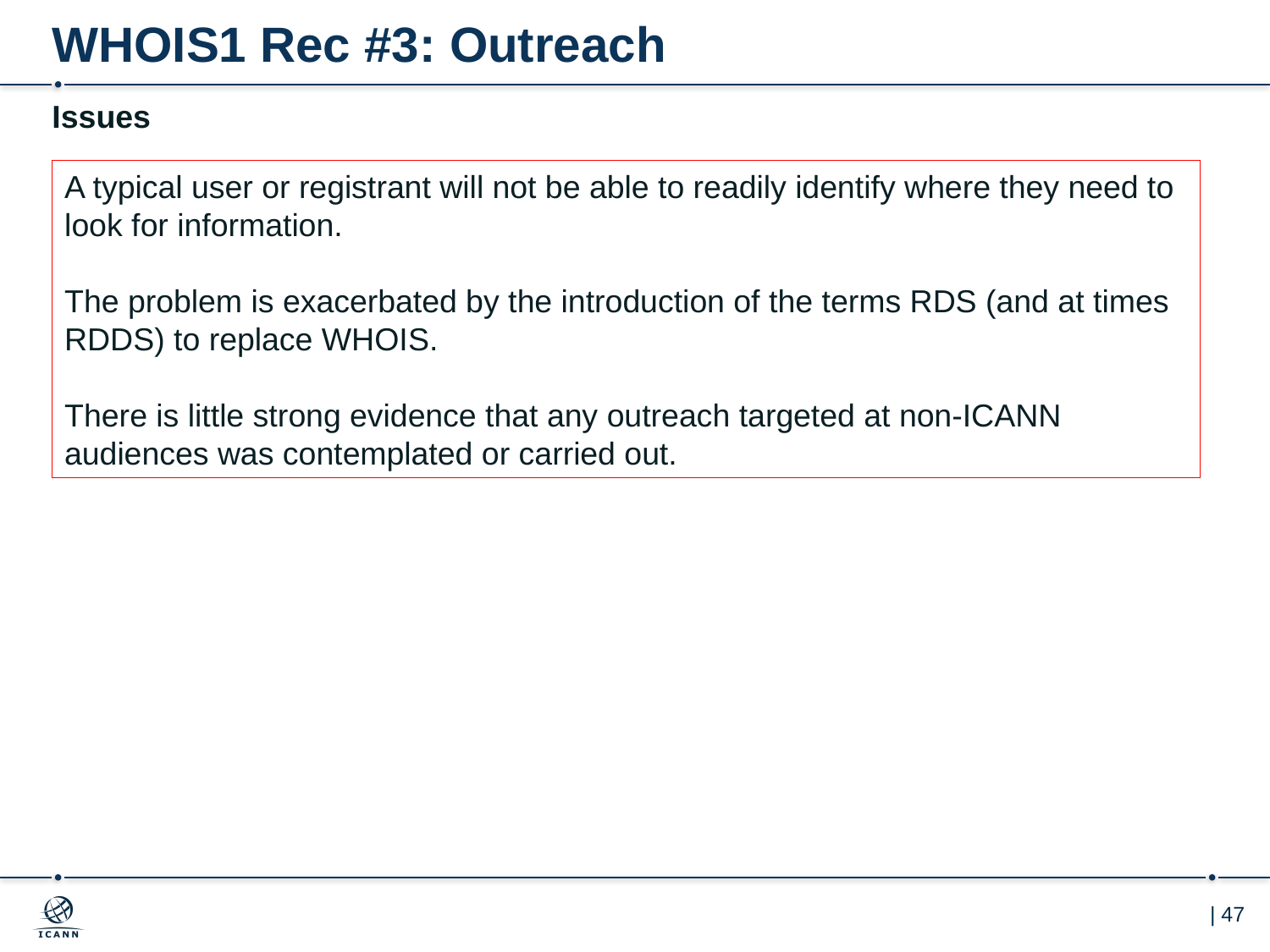

# WHOIS1 Rec #3: Outreach
Issues
A typical user or registrant will not be able to readily identify where they need to look for information.
The problem is exacerbated by the introduction of the terms RDS (and at times RDDS) to replace WHOIS.
There is little strong evidence that any outreach targeted at non-ICANN audiences was contemplated or carried out.